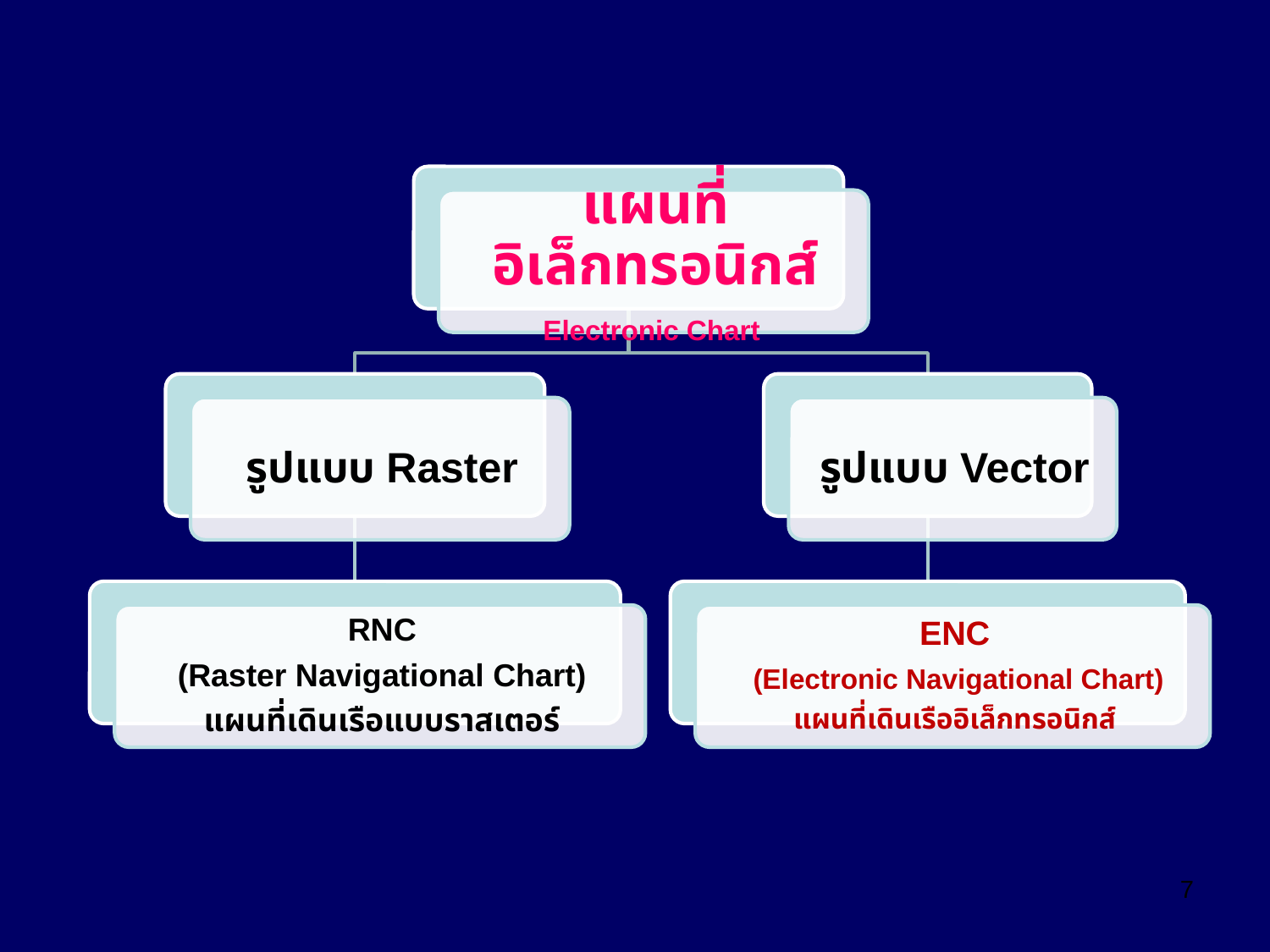

แผนที่อิเล็กทรอนิกส์
Electronic Chart
รูปแบบ Raster
RNC
(Raster Navigational Chart)
แผนที่เดินเรือแบบราสเตอร์
รูปแบบ Vector
ENC
 (Electronic Navigational Chart)
แผนที่เดินเรืออิเล็กทรอนิกส์
7